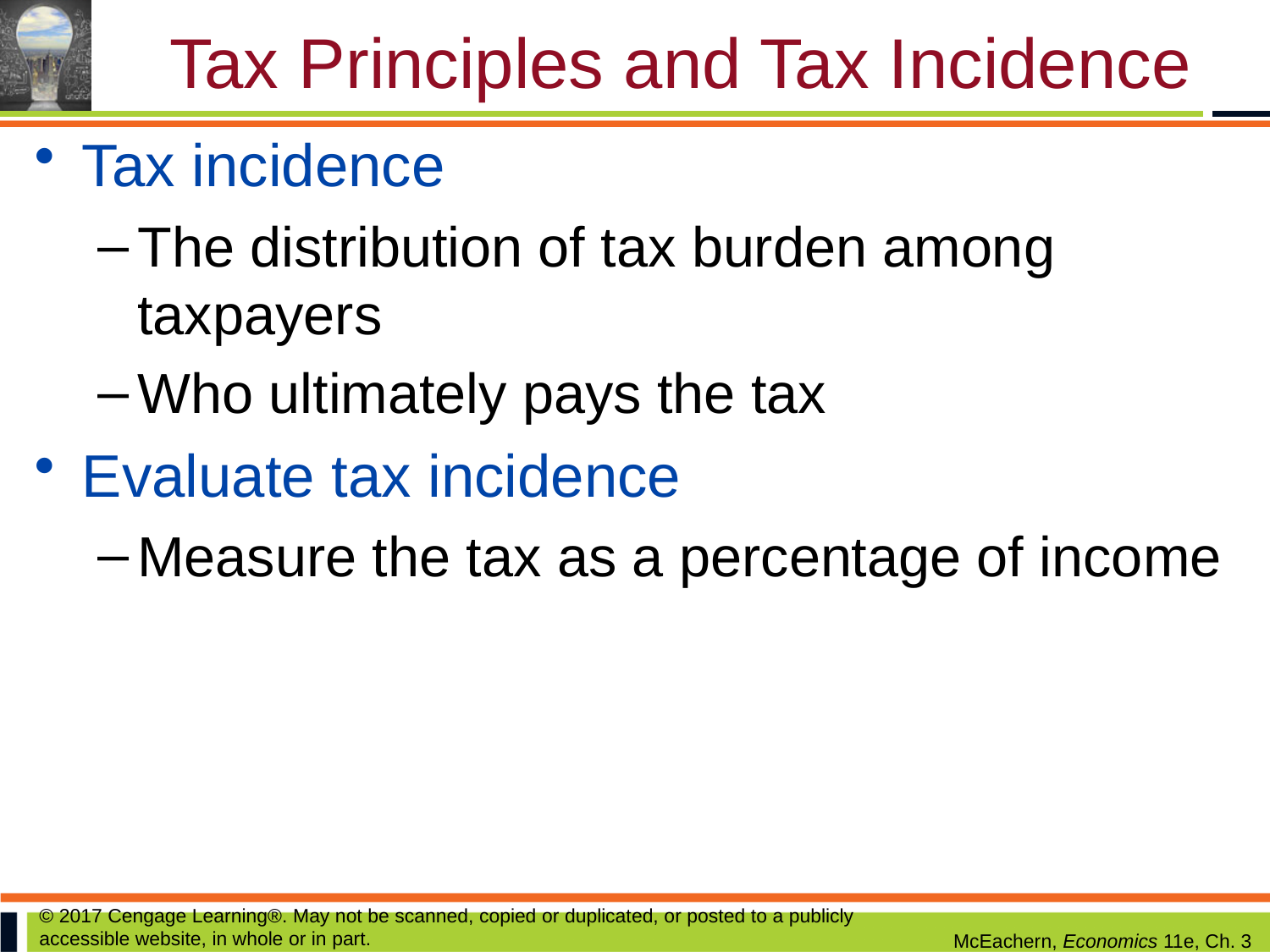

# Tax Principles and Tax Incidence
Tax incidence
The distribution of tax burden among taxpayers
Who ultimately pays the tax
Evaluate tax incidence
Measure the tax as a percentage of income
© 2017 Cengage Learning®. May not be scanned, copied or duplicated, or posted to a publicly accessible website, in whole or in part.